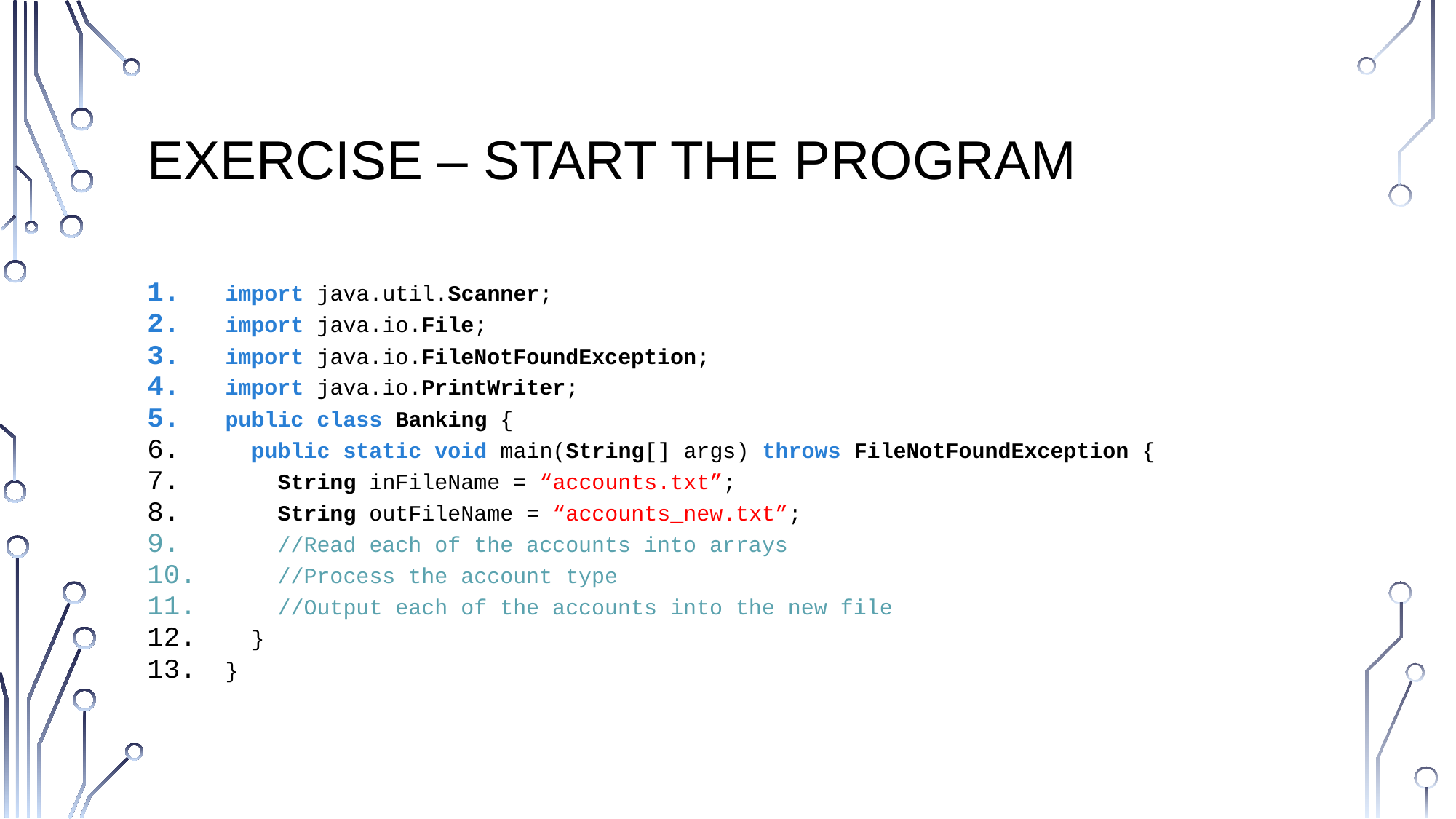

# Exercise – Start the program
import java.util.Scanner;
import java.io.File;
import java.io.FileNotFoundException;
import java.io.PrintWriter;
public class Banking {
  public static void main(String[] args) throws FileNotFoundException {
    String inFileName = “accounts.txt”;
    String outFileName = “accounts_new.txt”;
    //Read each of the accounts into arrays
    //Process the account type
    //Output each of the accounts into the new file
  }
}